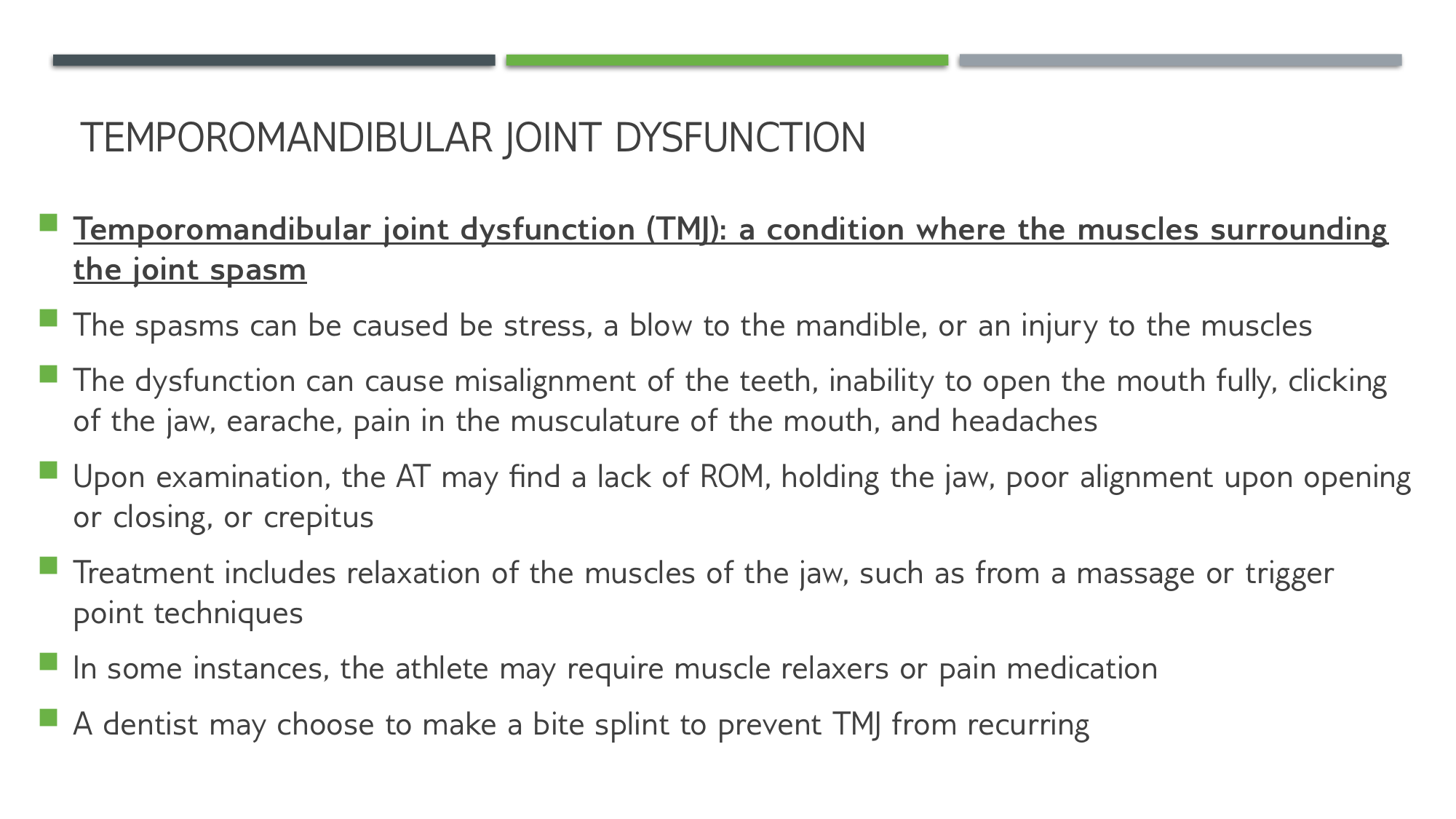

# Temporomandibular Joint Dysfunction
Temporomandibular joint dysfunction (TMJ): a condition where the muscles surrounding the joint spasm
The spasms can be caused be stress, a blow to the mandible, or an injury to the muscles
The dysfunction can cause misalignment of the teeth, inability to open the mouth fully, clicking of the jaw, earache, pain in the musculature of the mouth, and headaches
Upon examination, the AT may find a lack of ROM, holding the jaw, poor alignment upon opening or closing, or crepitus
Treatment includes relaxation of the muscles of the jaw, such as from a massage or trigger point techniques
In some instances, the athlete may require muscle relaxers or pain medication
A dentist may choose to make a bite splint to prevent TMJ from recurring